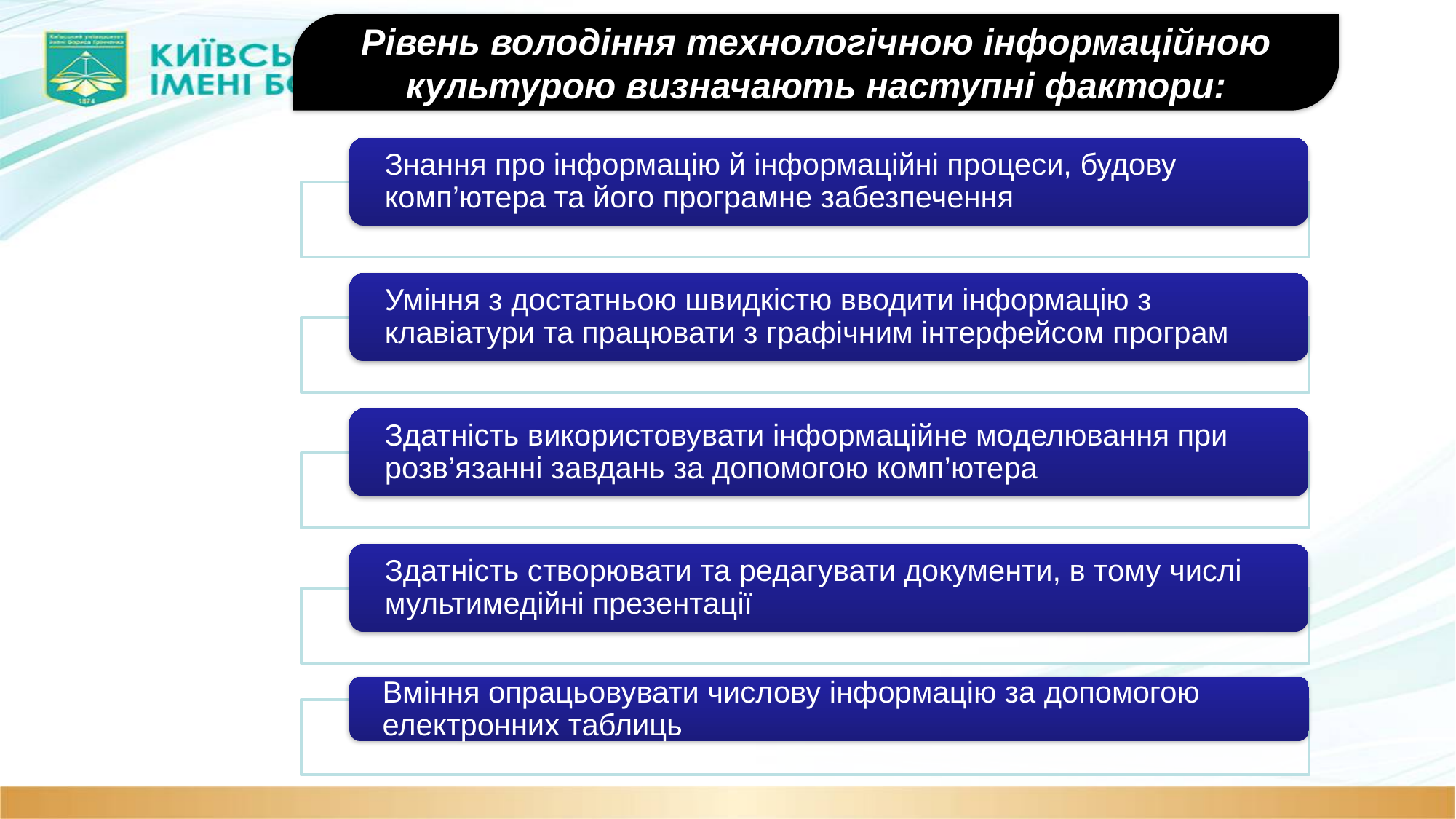

Рівень володіння технологічною інформаційною культурою визначають наступні фактори:
Знання про інформацію й інформаційні процеси, будову комп’ютера та його програмне забезпечення
Уміння з достатньою швидкістю вводити інформацію з клавіатури та працювати з графічним інтерфейсом програм
Здатність використовувати інформаційне моделювання при розв’язанні завдань за допомогою комп’ютера
Здатність створювати та редагувати документи, в тому числі мультимедійні презентації
Вміння опрацьовувати числову інформацію за допомогою електронних таблиць